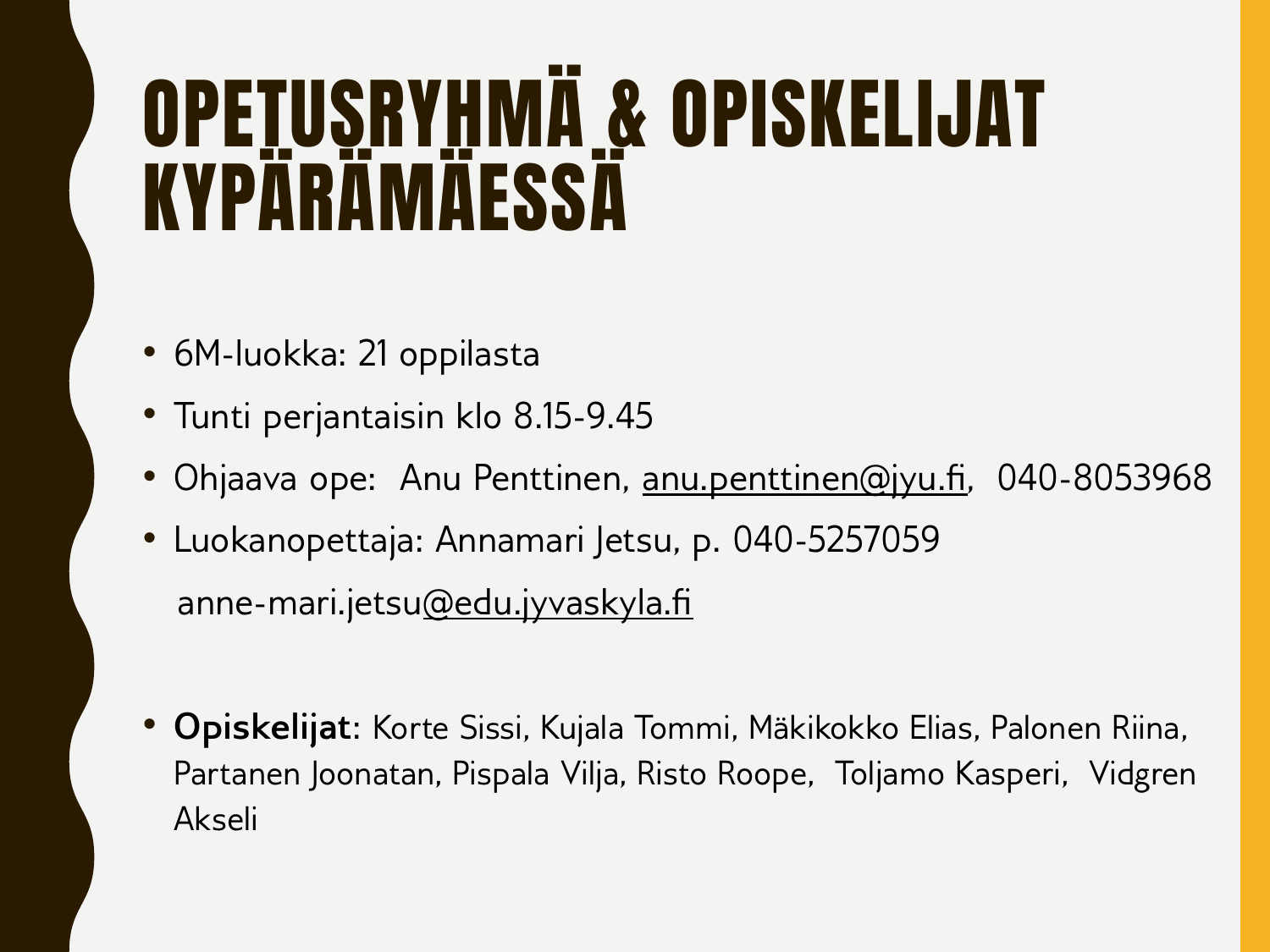

# Opetusryhmä & Opiskelijat kypärämäessä
6M-luokka: 21 oppilasta
Tunti perjantaisin klo 8.15-9.45
Ohjaava ope:  Anu Penttinen, anu.penttinen@jyu.fi,  040-8053968
Luokanopettaja: Annamari Jetsu, p. 040-5257059
   anne-mari.jetsu@edu.jyvaskyla.fi

Opiskelijat: Korte Sissi, Kujala Tommi, Mäkikokko Elias, Palonen Riina, Partanen Joonatan, Pispala Vilja, Risto Roope,  Toljamo Kasperi,  Vidgren Akseli